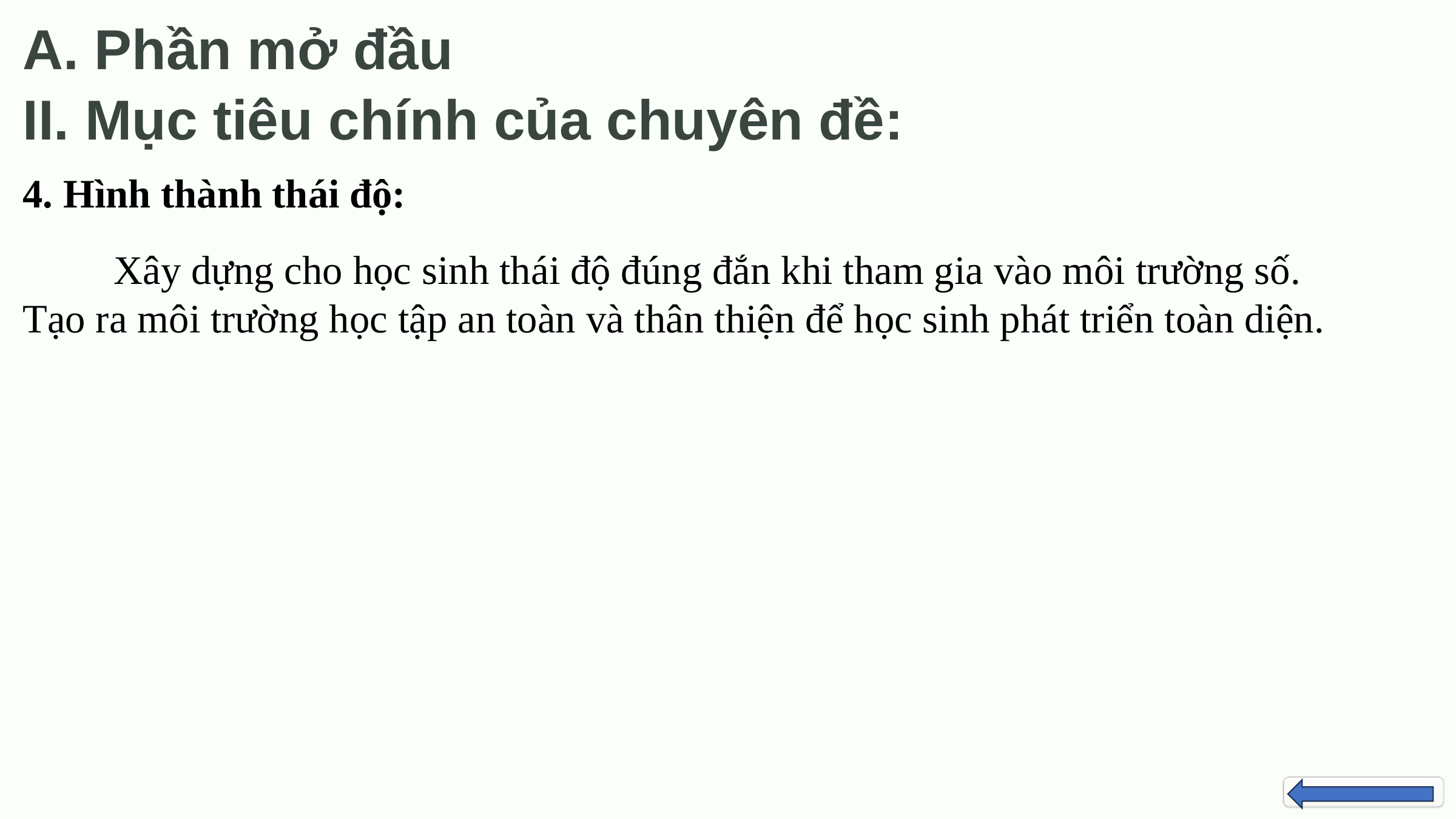

A. Phần mở đầu
II. Mục tiêu chính của chuyên đề:
4. Hình thành thái độ:
	Xây dựng cho học sinh thái độ đúng đắn khi tham gia vào môi trường số.
Tạo ra môi trường học tập an toàn và thân thiện để học sinh phát triển toàn diện.